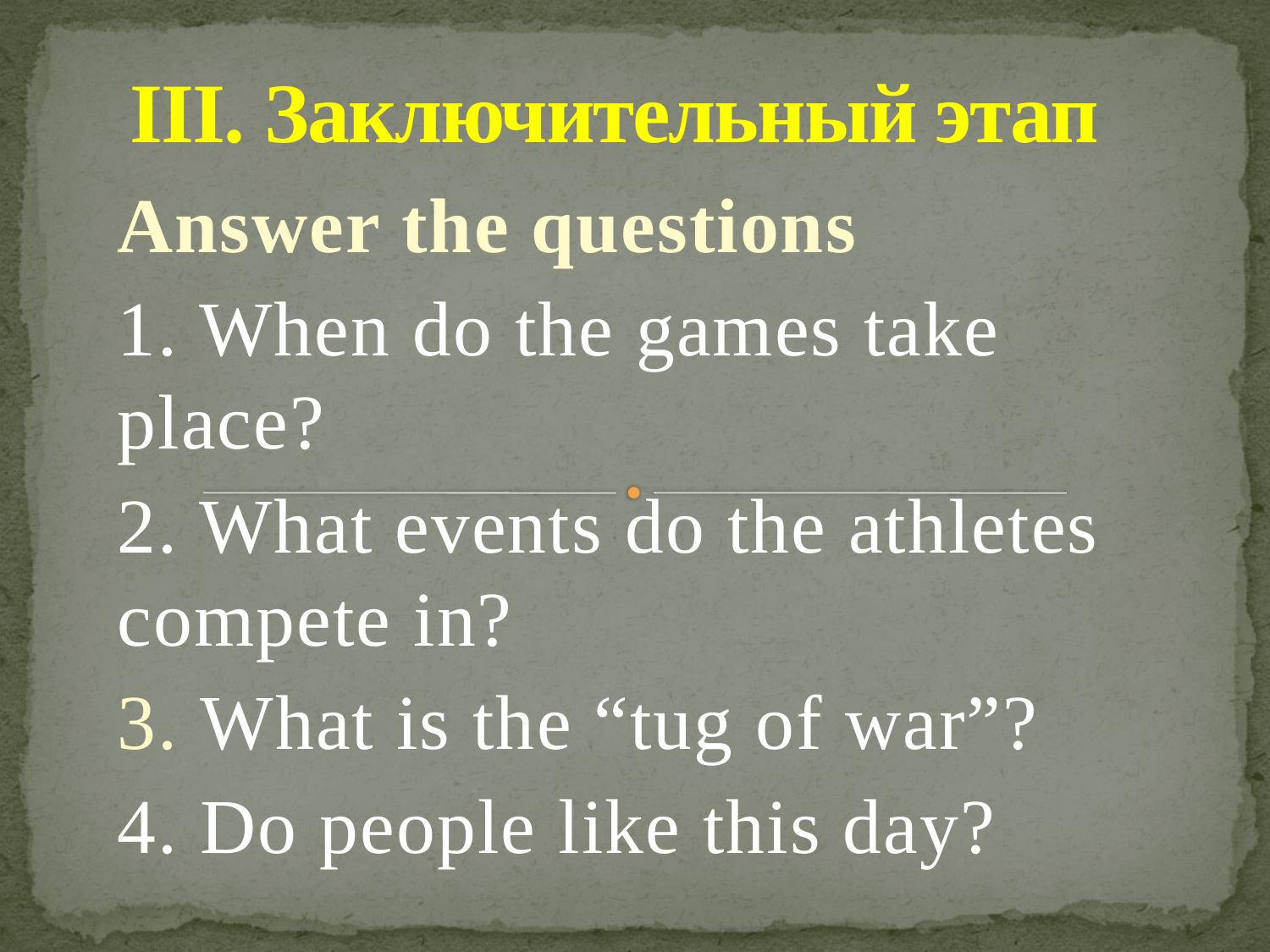

# III. Заключительный этап
Answer the questions
1. When do the games take place?
2. What events do the athletes compete in?
3. What is the “tug of war”?
4. Do people like this day?